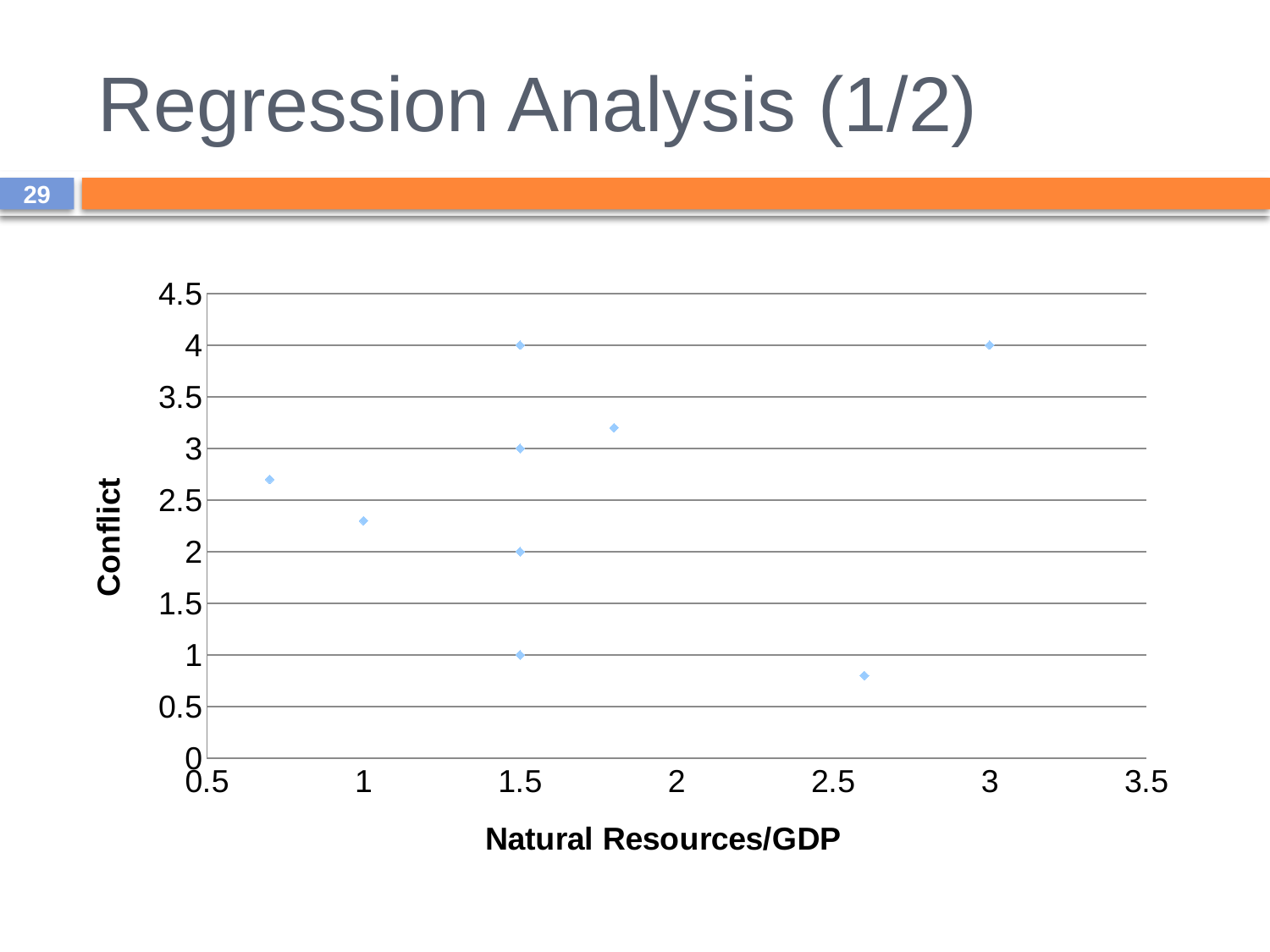

# Regression Analysis (1/2)
29

### Chart

| Category | Y-Value 1 |
|---|---|